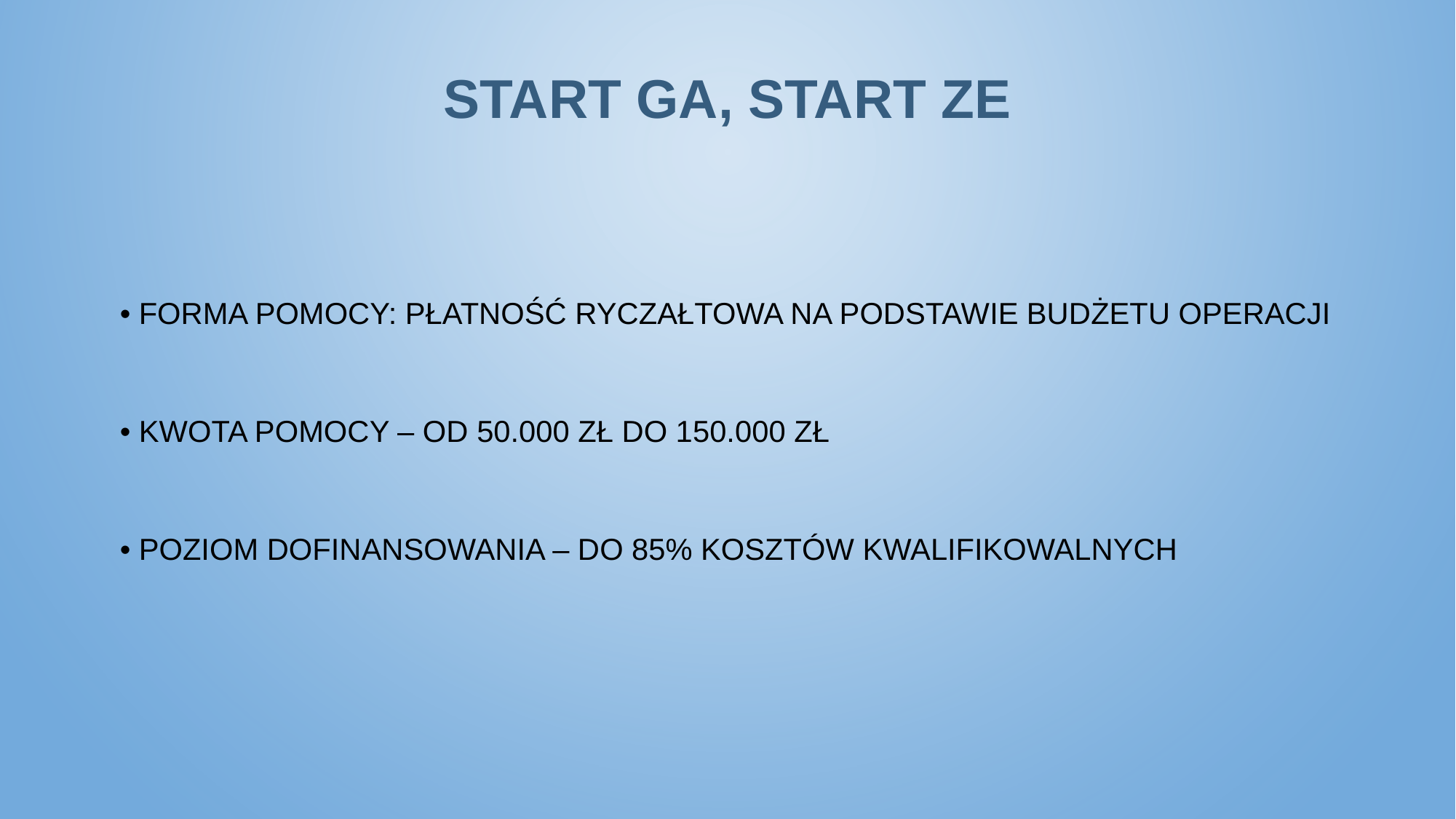

# START GA, START ZE
• Forma pomocy: płatność ryczałtowa na podstawie budżetu operacji

• Kwota pomocy – od 50.000 zł do 150.000 zł

• Poziom dofinansowania – do 85% kosztów kwalifikowalnych